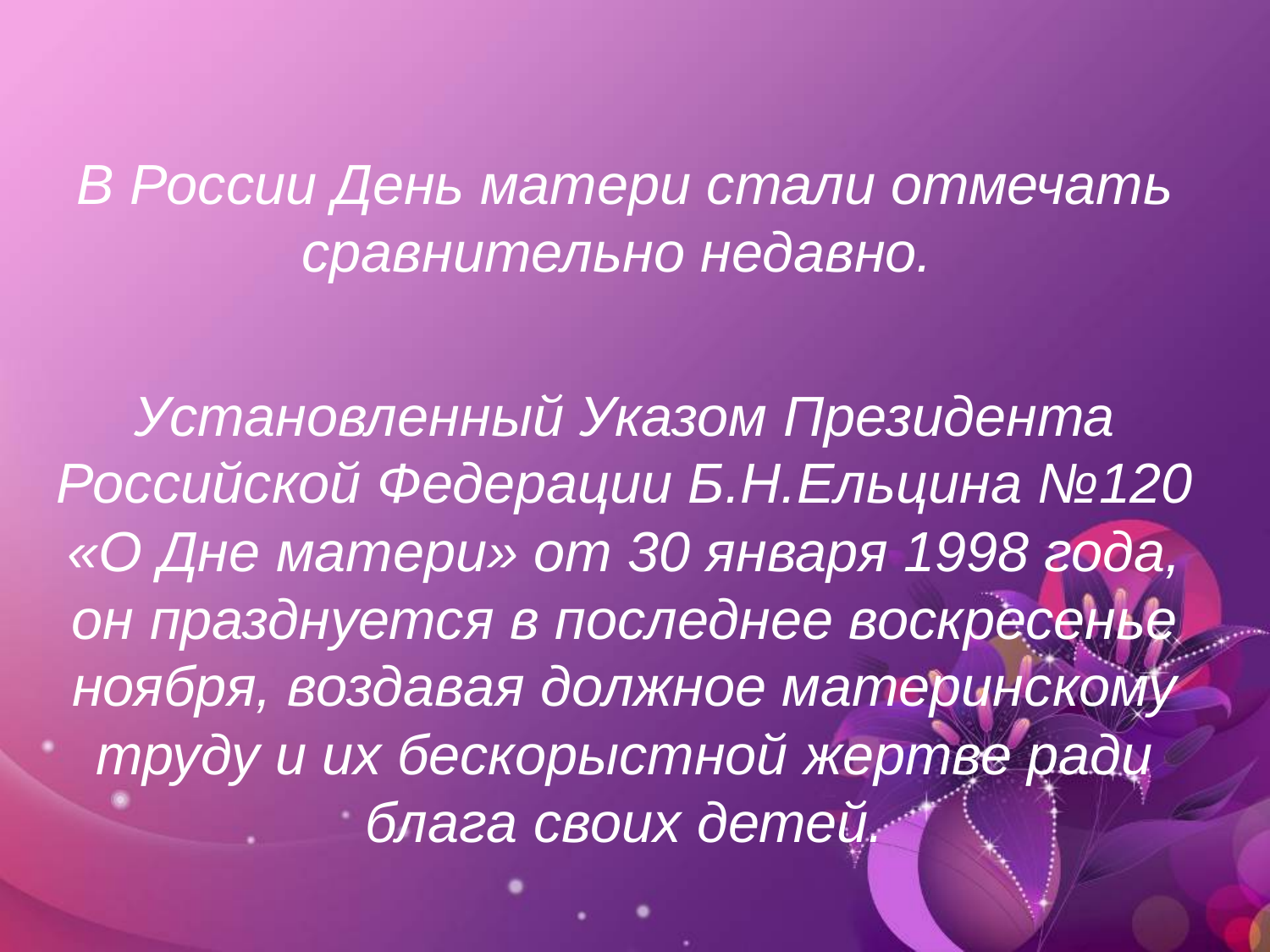

В России День матери стали отмечать сравнительно недавно.

Установленный Указом Президента Российской Федерации Б.Н.Ельцина №120 «О Дне матери» от 30 января 1998 года, он празднуется в последнее воскресенье ноября, воздавая должное материнскому труду и их бескорыстной жертве ради блага своих детей.